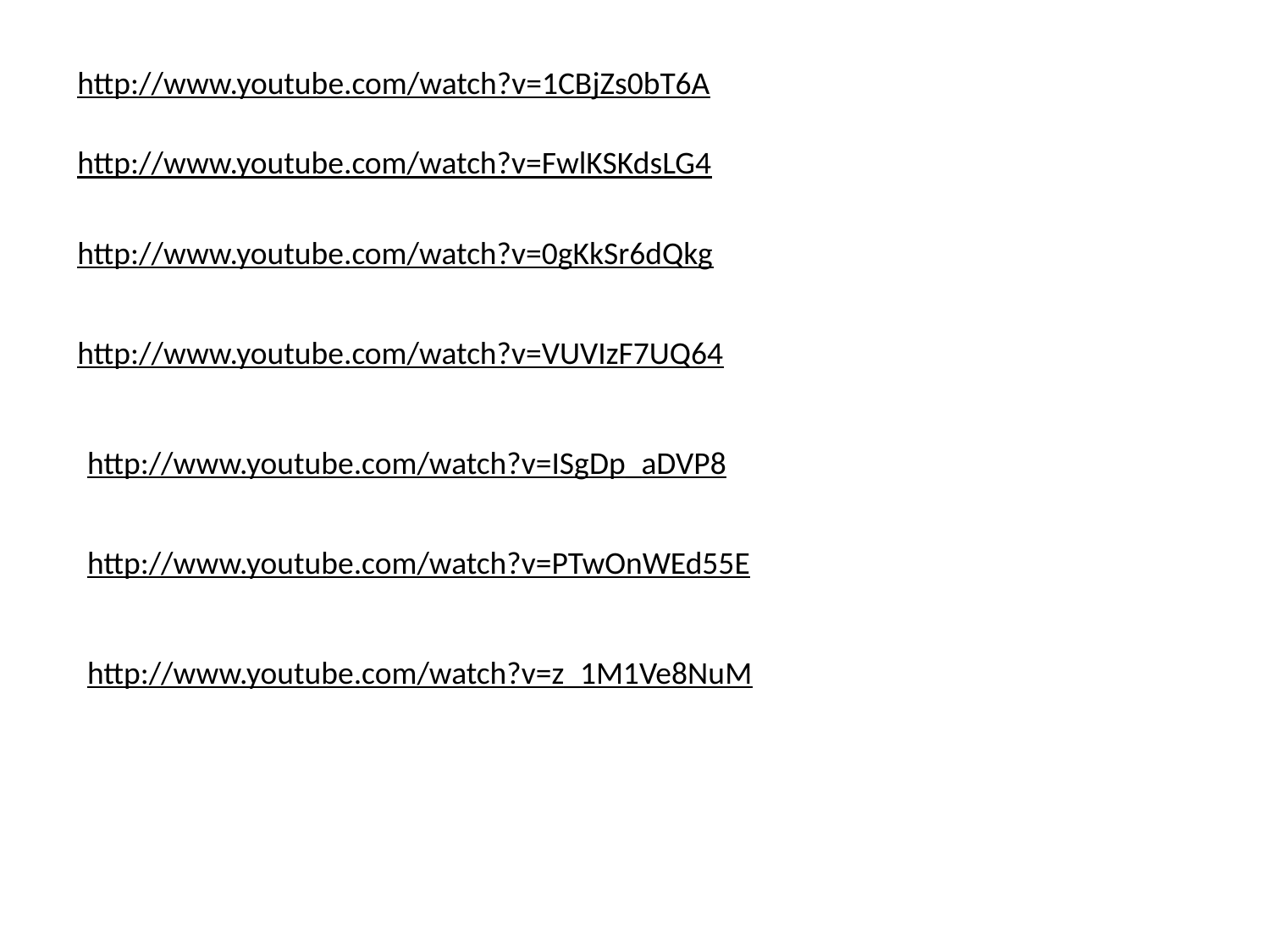

http://www.youtube.com/watch?v=1CBjZs0bT6A
http://www.youtube.com/watch?v=FwlKSKdsLG4
http://www.youtube.com/watch?v=0gKkSr6dQkg
http://www.youtube.com/watch?v=VUVIzF7UQ64
http://www.youtube.com/watch?v=ISgDp_aDVP8
http://www.youtube.com/watch?v=PTwOnWEd55E
http://www.youtube.com/watch?v=z_1M1Ve8NuM